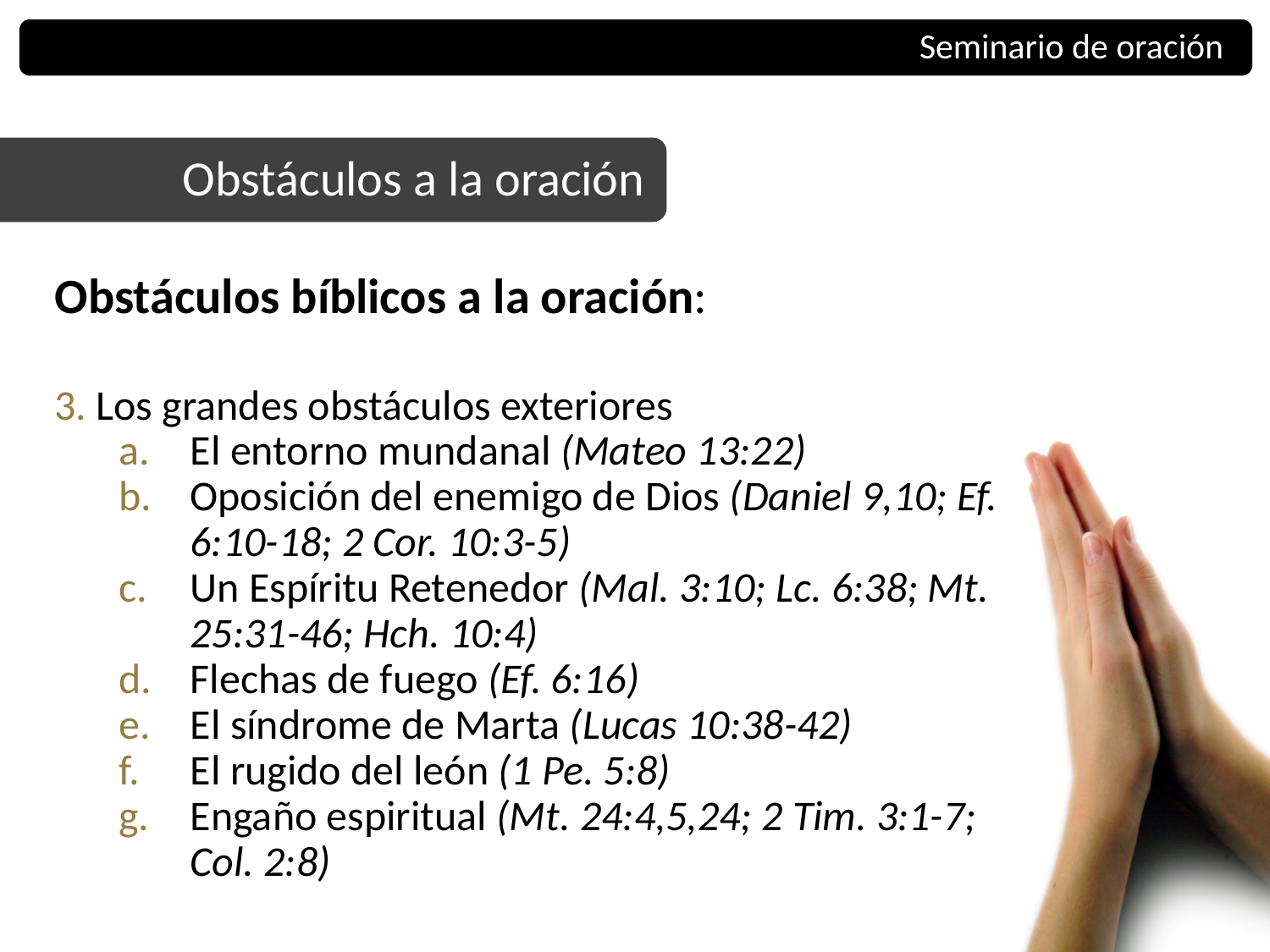

Seminario de oración

Obstáculos a la oración
Obstáculos bíblicos a la oración:
 Los grandes obstáculos exteriores
El entorno mundanal (Mateo 13:22)
Oposición del enemigo de Dios (Daniel 9,10; Ef. 6:10-18; 2 Cor. 10:3-5)
Un Espíritu Retenedor (Mal. 3:10; Lc. 6:38; Mt. 25:31-46; Hch. 10:4)
Flechas de fuego (Ef. 6:16)
El síndrome de Marta (Lucas 10:38-42)
El rugido del león (1 Pe. 5:8)
Engaño espiritual (Mt. 24:4,5,24; 2 Tim. 3:1-7; Col. 2:8)